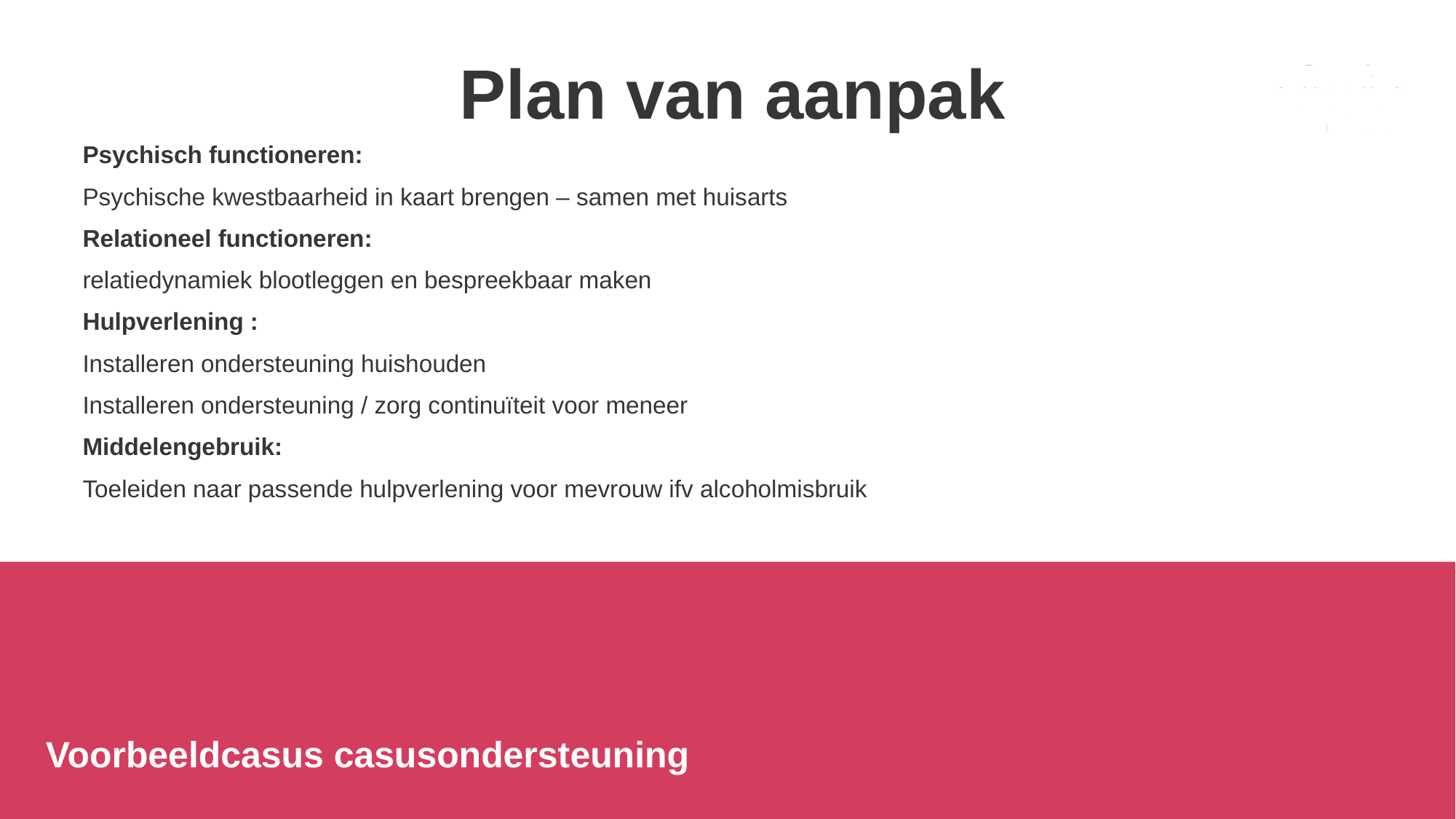

Plan van aanpak
Psychisch functioneren:
Psychische kwestbaarheid in kaart brengen – samen met huisarts
Relationeel functioneren:
relatiedynamiek blootleggen en bespreekbaar maken
Hulpverlening :
Installeren ondersteuning huishouden
Installeren ondersteuning / zorg continuïteit voor meneer
Middelengebruik:
Toeleiden naar passende hulpverlening voor mevrouw ifv alcoholmisbruik
Voorbeeldcasus casusondersteuning